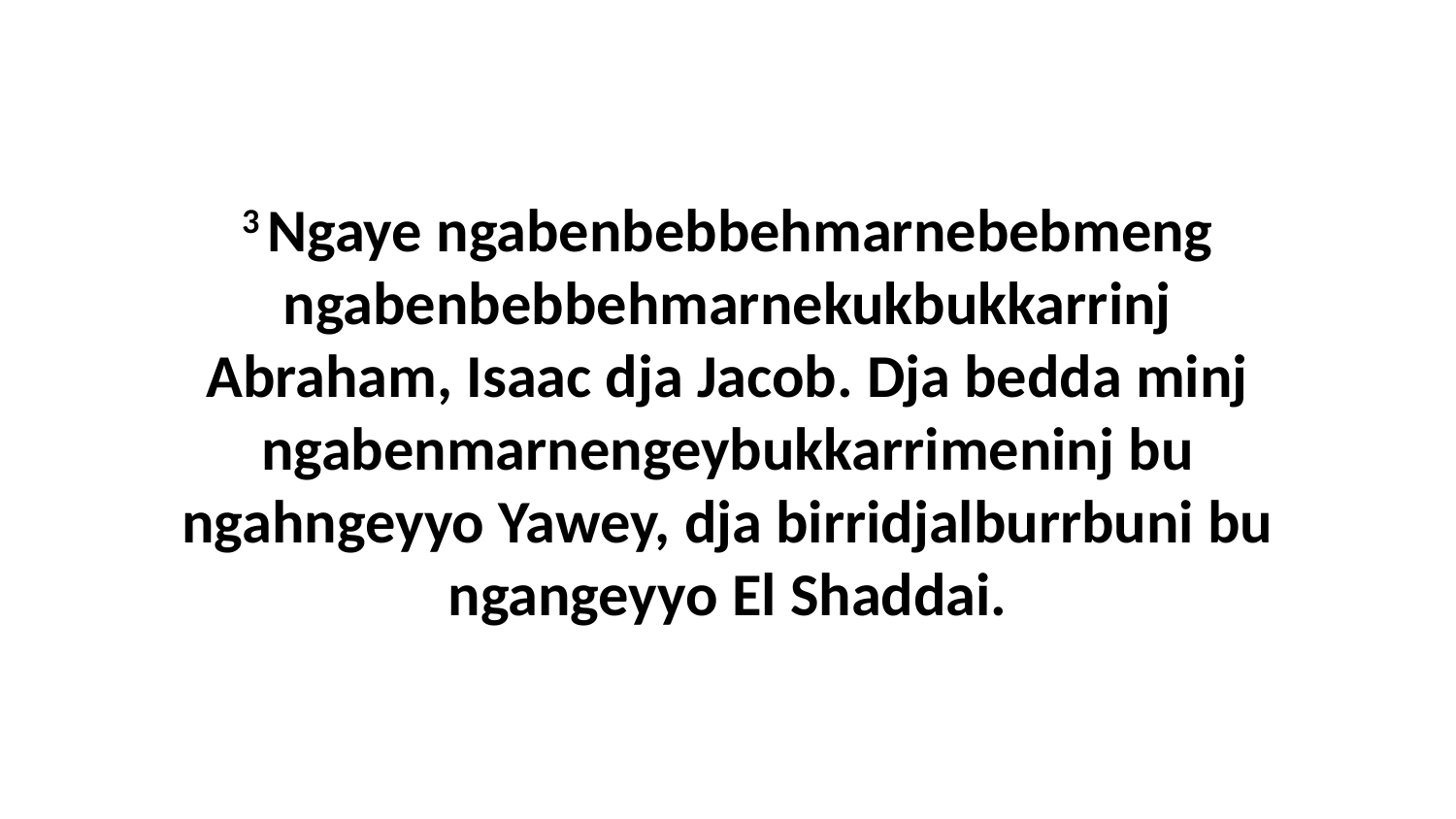

3 Ngaye ngabenbebbehmarnebebmeng ngabenbebbehmarnekukbukkarrinj Abraham, Isaac dja Jacob. Dja bedda minj ngabenmarnengeybukkarrimeninj bu ngahngeyyo Yawey, dja birridjalburrbuni bu ngangeyyo El Shaddai.